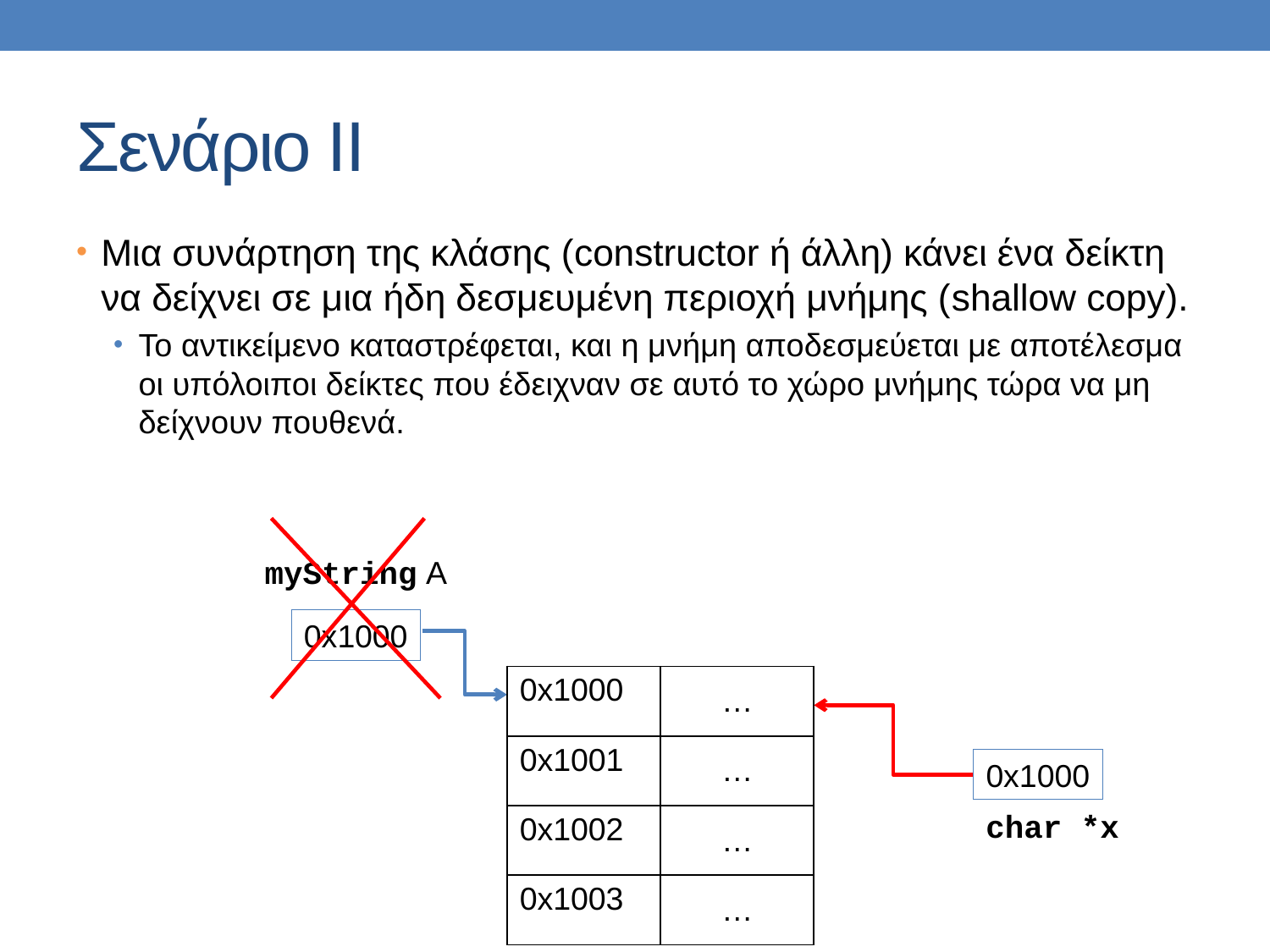

# Σενάριο ΙΙ
Μια συνάρτηση της κλάσης (constructor ή άλλη) κάνει ένα δείκτη να δείχνει σε μια ήδη δεσμευμένη περιοχή μνήμης (shallow copy).
Το αντικείμενο καταστρέφεται, και η μνήμη αποδεσμεύεται με αποτέλεσμα οι υπόλοιποι δείκτες που έδειχναν σε αυτό το χώρο μνήμης τώρα να μη δείχνουν πουθενά.
myString Α
0x1000
| 0x1000 | … |
| --- | --- |
| 0x1001 | … |
| 0x1002 | … |
| 0x1003 | … |
0x1000
char *x